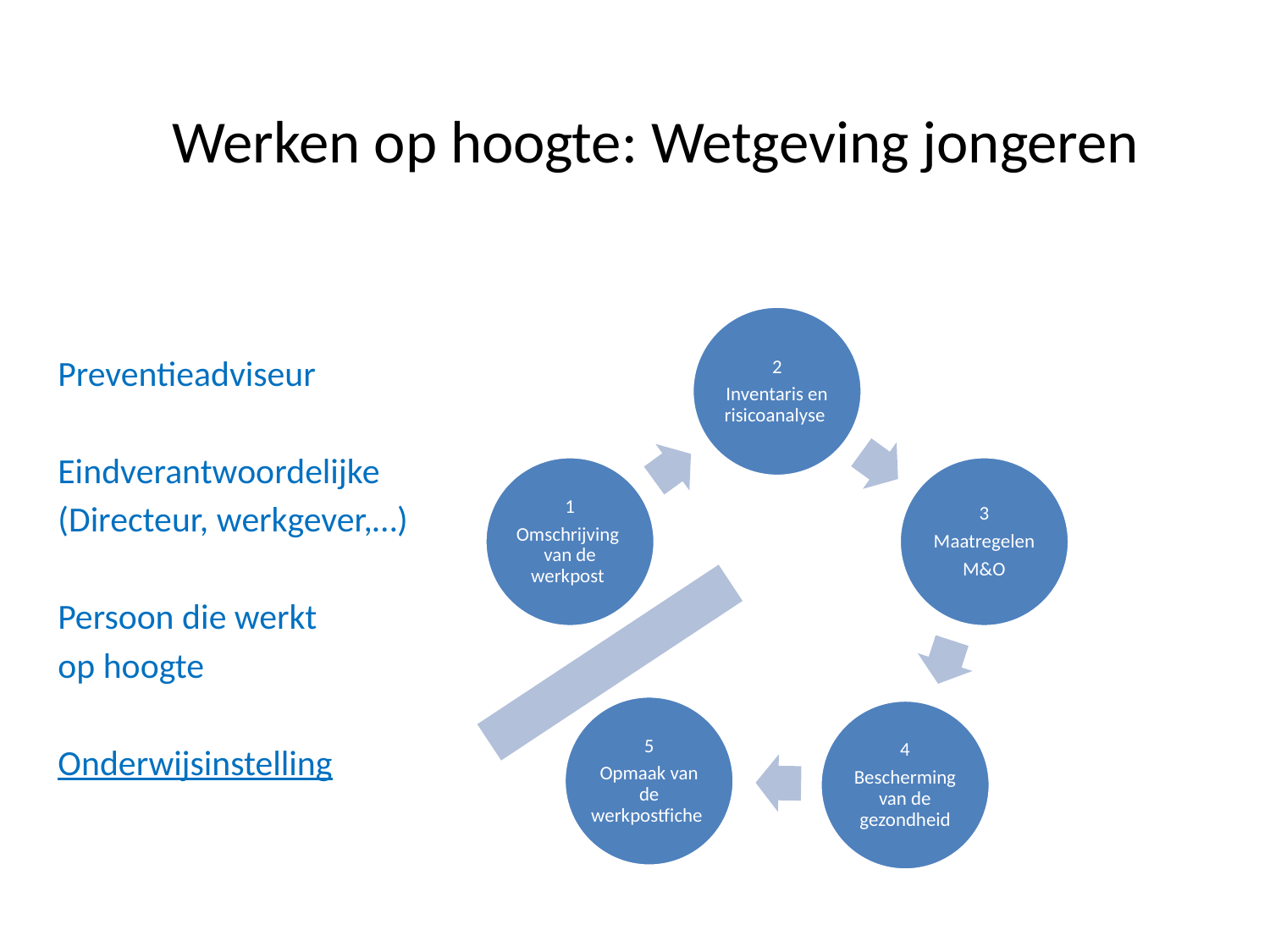

Werken op hoogte: Wetgeving jongeren

Preventieadviseur

Eindverantwoordelijke
(Directeur, werkgever,…)

Persoon die werkt
op hoogte

Onderwijsinstelling

2
Inventaris en risicoanalyse

3
Maatregelen
M&O

4
Bescherming van de gezondheid

5
Opmaak van de werkpostfiche

1
Omschrijving  van de werkpost